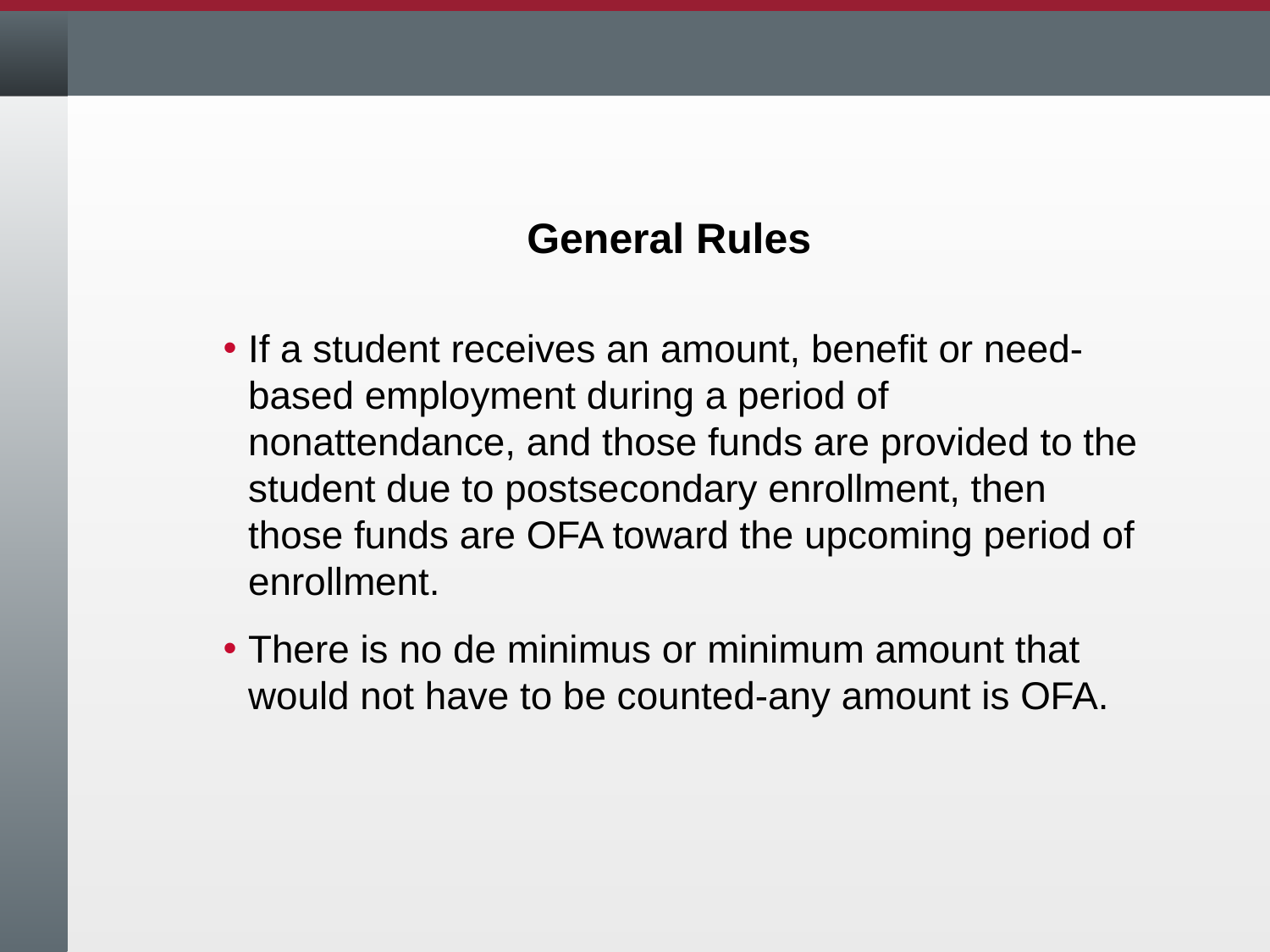

# General Rules
If a student receives an amount, benefit or need-based employment during a period of nonattendance, and those funds are provided to the student due to postsecondary enrollment, then those funds are OFA toward the upcoming period of enrollment.
There is no de minimus or minimum amount that would not have to be counted-any amount is OFA.